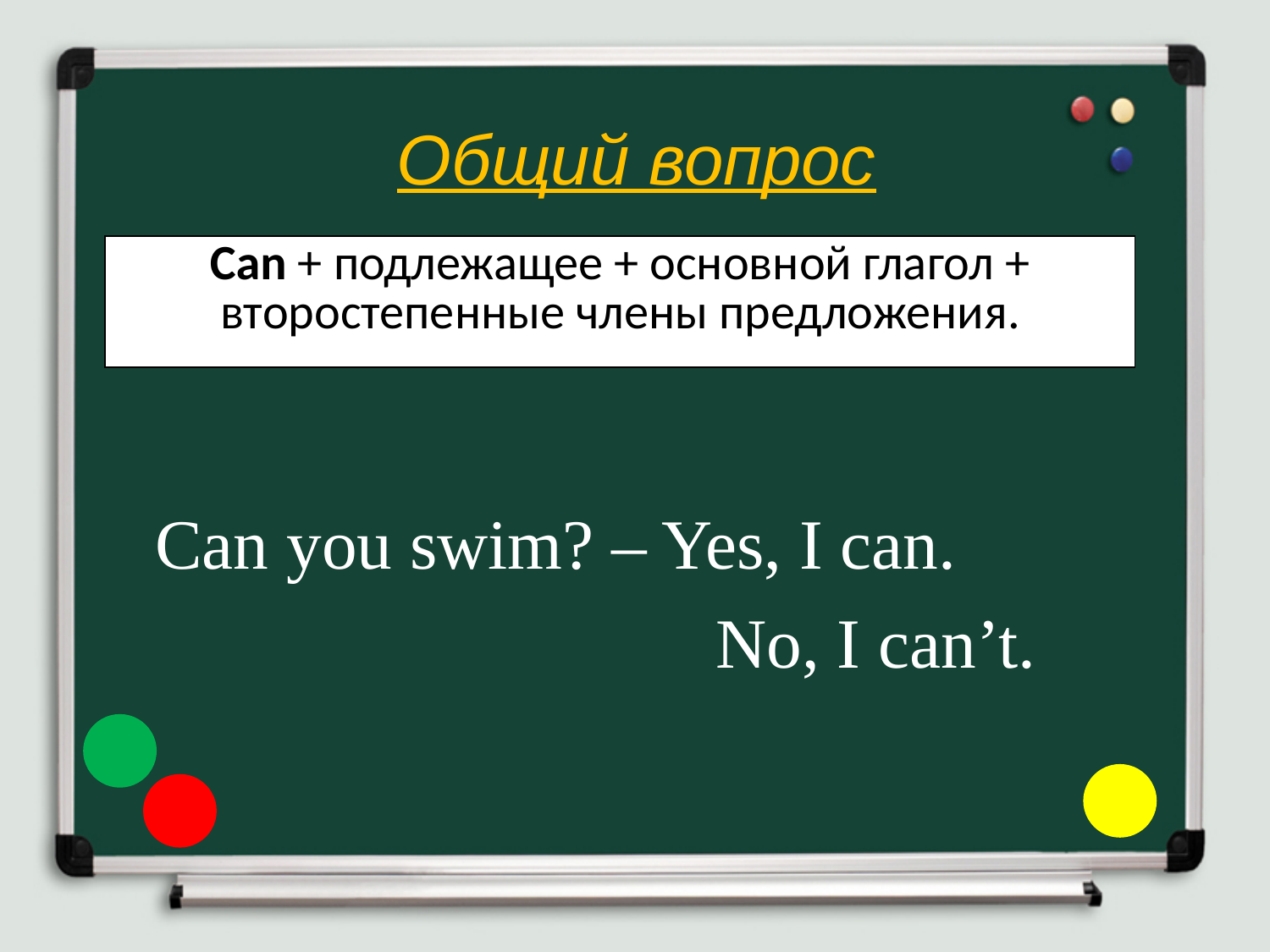

# Общий вопрос

	Can you swim? – Yes, I can.
					   No, I can’t.

| Can + подлежащее + основной глагол + второстепенные члены предложения. |
| --- |